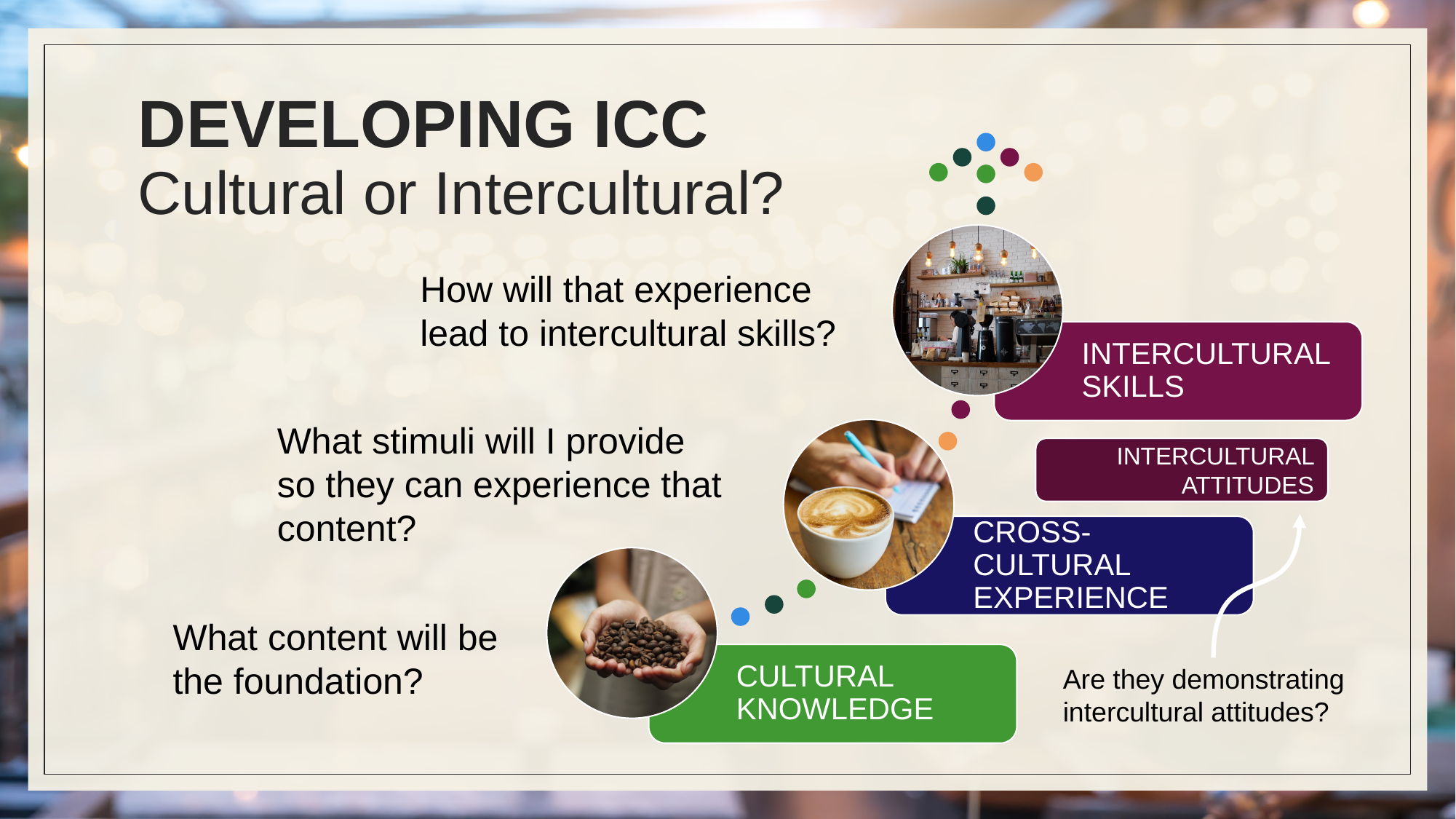

# DEVELOPING ICC Cultural or Intercultural?
CULTURAL KNOWLEDGE
CROSS-CULTURAL EXPERIENCE
INTERCULTURAL SKILLS
How will that experience lead to intercultural skills?
What stimuli will I provide so they can experience that content?
INTERCULTURAL ATTITUDES
What content will be the foundation?
Are they demonstrating intercultural attitudes?